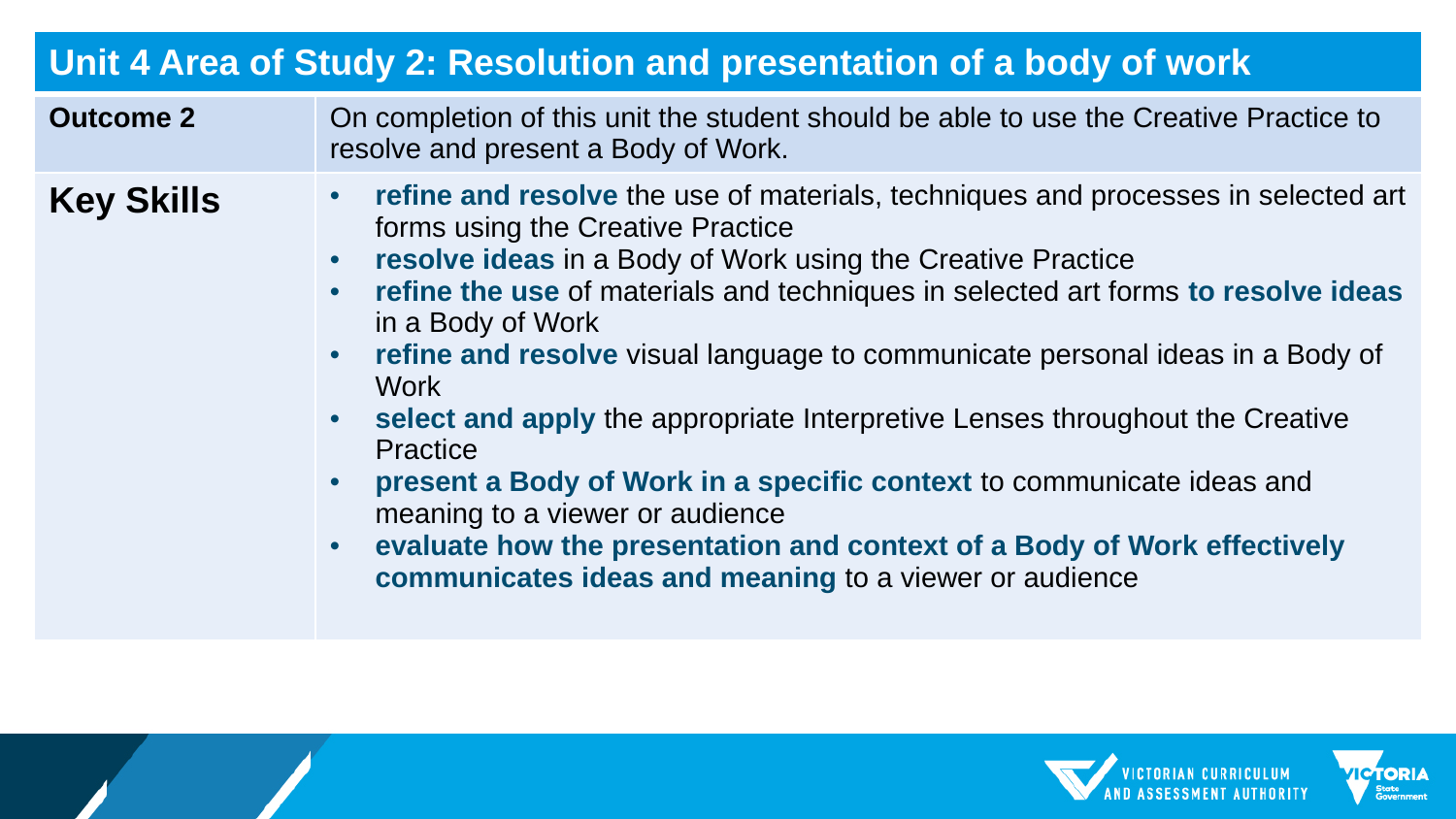

| Unit 4 Area of Study 2: Resolution and presentation of a body of work |  |
| --- | --- |
| Outcome 2 | On completion of this unit the student should be able to use the Creative Practice to resolve and present a Body of Work. |
| Key Skills | refine and resolve the use of materials, techniques and processes in selected art forms using the Creative Practice resolve ideas in a Body of Work using the Creative Practice refine the use of materials and techniques in selected art forms to resolve ideas in a Body of Work refine and resolve visual language to communicate personal ideas in a Body of Work select and apply the appropriate Interpretive Lenses throughout the Creative Practice present a Body of Work in a specific context to communicate ideas and meaning to a viewer or audience evaluate how the presentation and context of a Body of Work effectively communicates ideas and meaning to a viewer or audience |